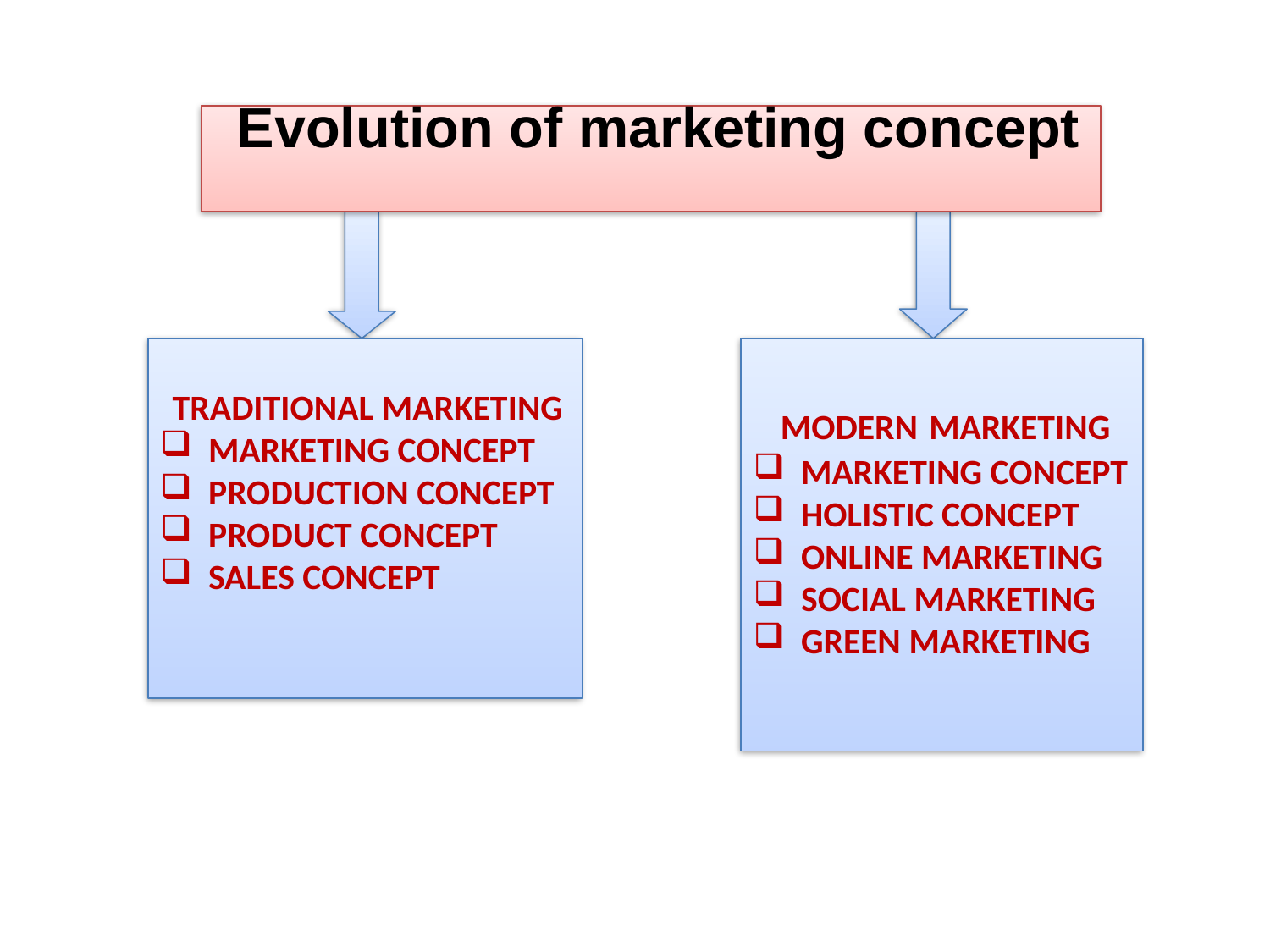

Evolution of marketing concept

 TRADITIONAL MARKETING
MARKETING CONCEPT
PRODUCTION CONCEPT
PRODUCT CONCEPT
SALES CONCEPT

 MODERN MARKETING
MARKETING CONCEPT
HOLISTIC CONCEPT
ONLINE MARKETING
SOCIAL MARKETING
GREEN MARKETING

.